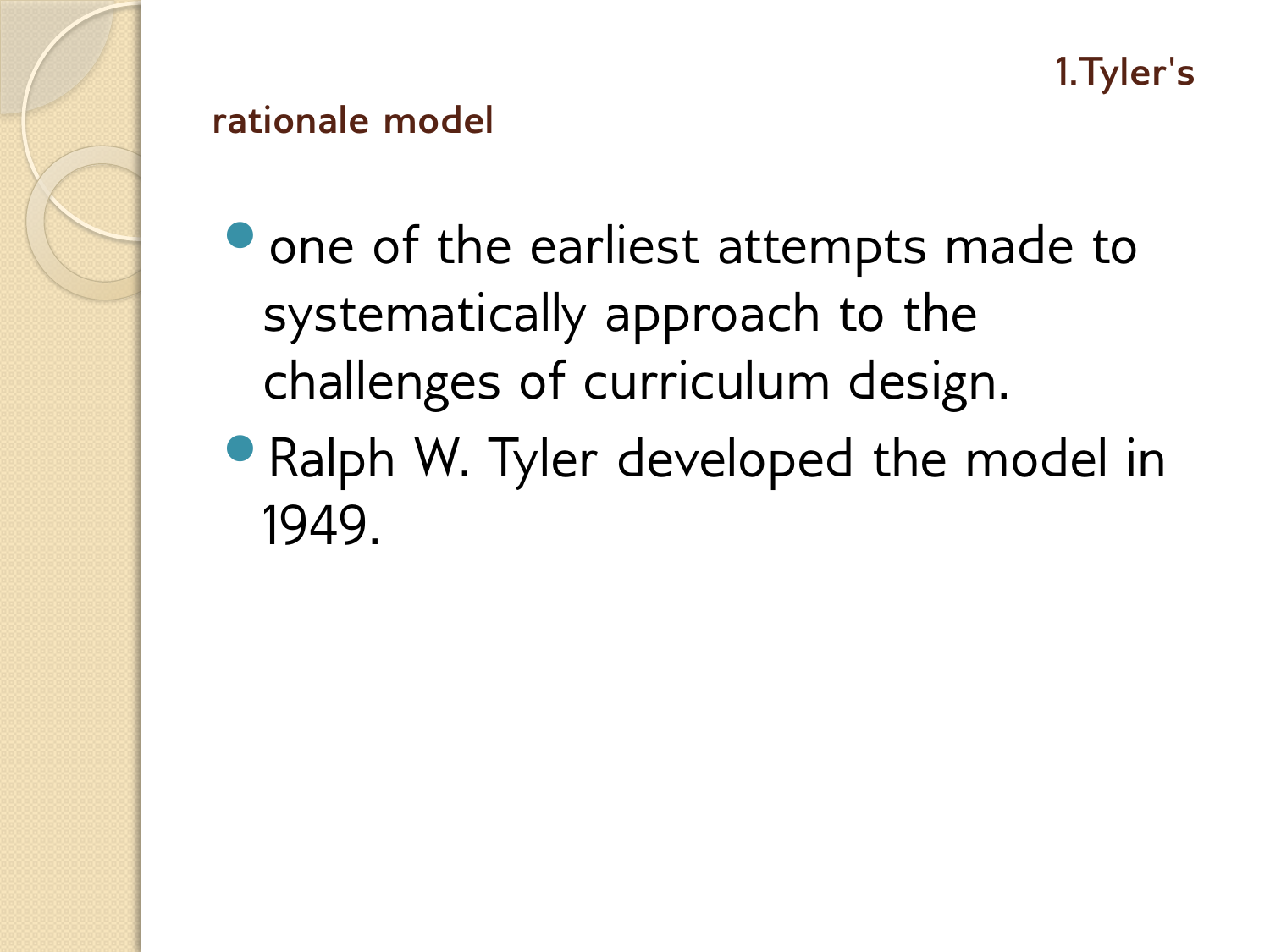

# 1.Tyler's rationale model
one of the earliest attempts made to systematically approach to the challenges of curriculum design.
Ralph W. Tyler developed the model in 1949.